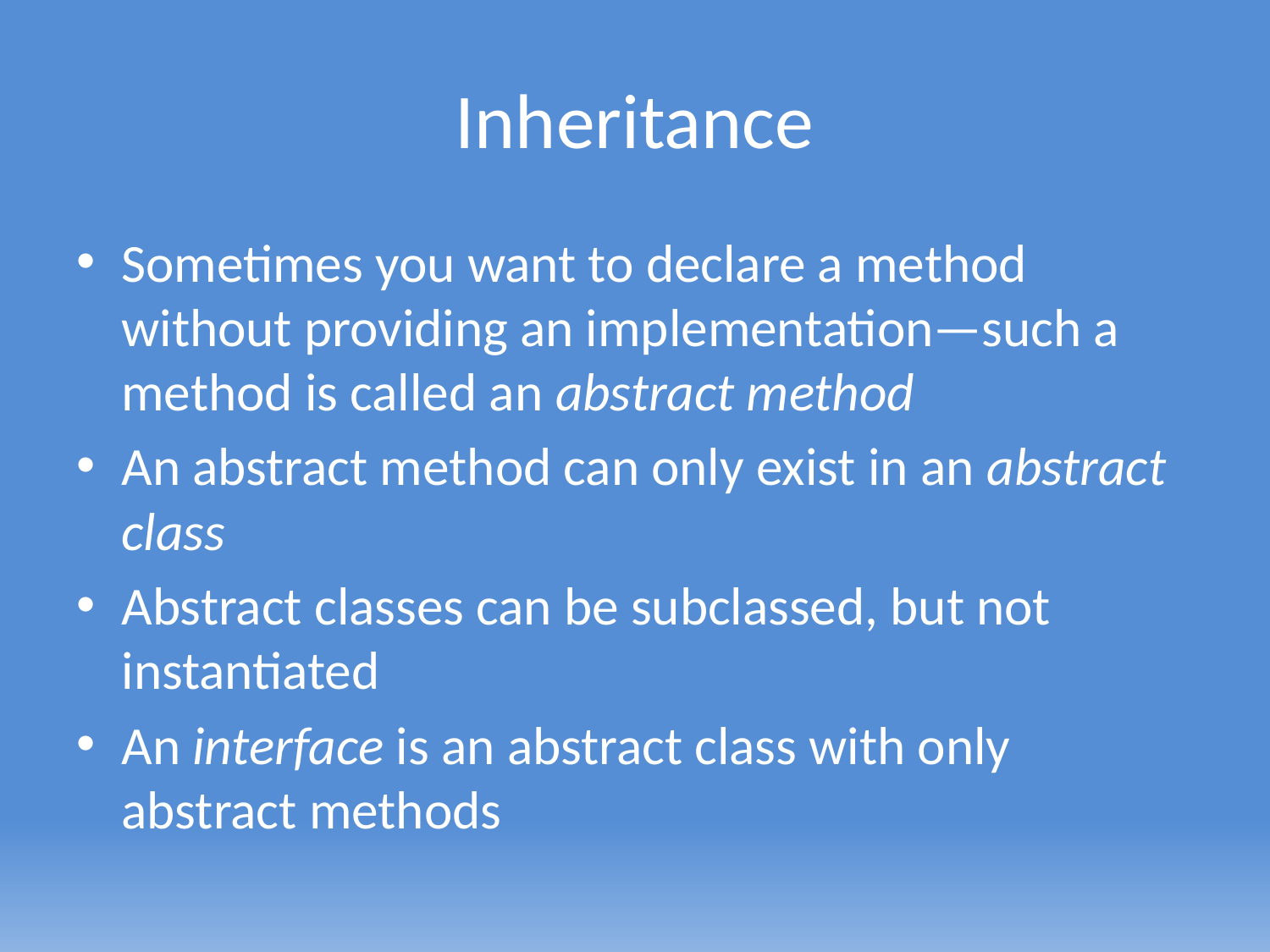

# Inheritance
Sometimes you want to declare a method without providing an implementation—such a method is called an abstract method
An abstract method can only exist in an abstract class
Abstract classes can be subclassed, but not instantiated
An interface is an abstract class with only abstract methods